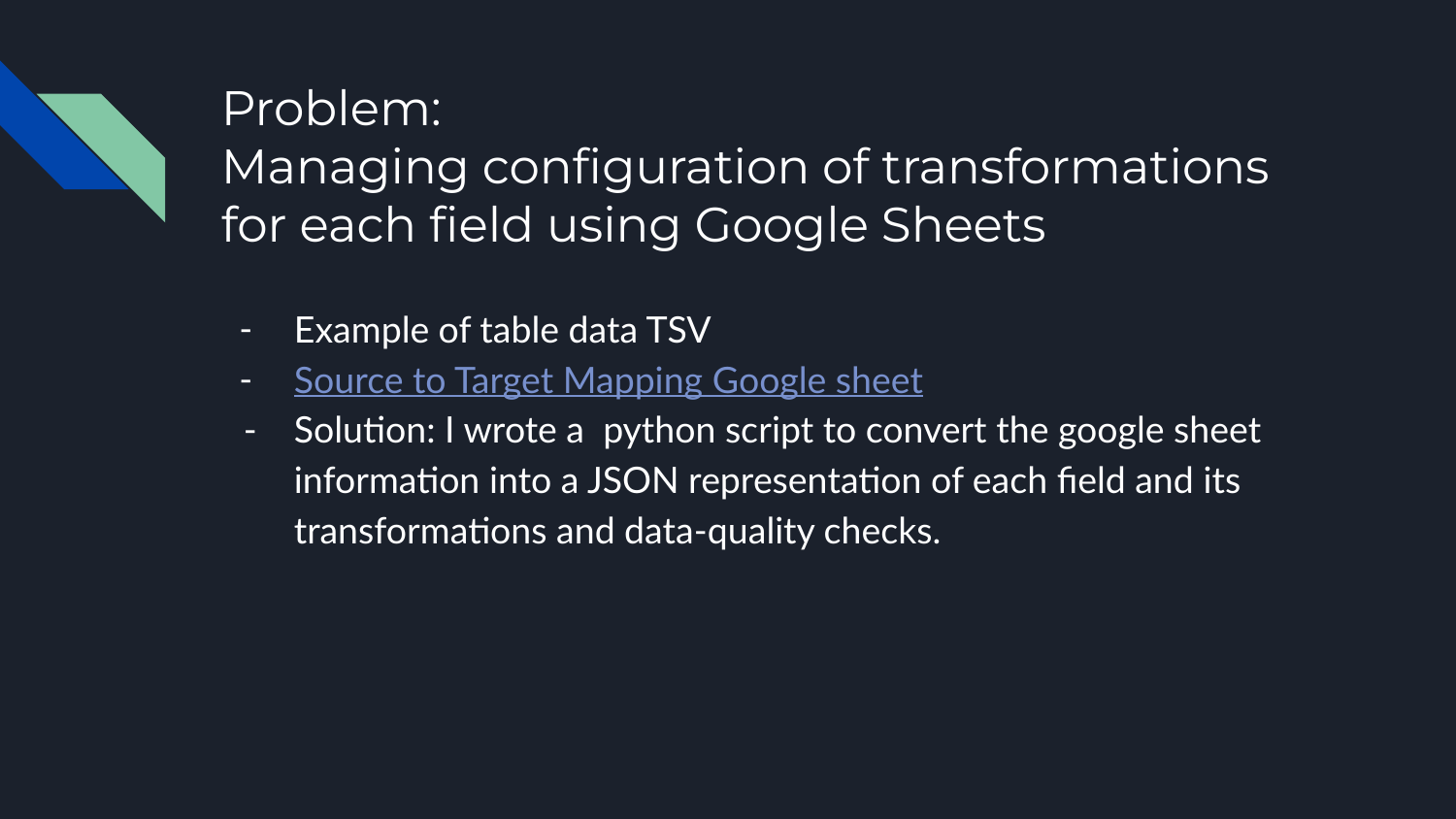

# Problem:
Managing configuration of transformations for each field using Google Sheets
Example of table data TSV
Source to Target Mapping Google sheet
Solution: I wrote a  python script to convert the google sheet information into a JSON representation of each field and its transformations and data-quality checks.